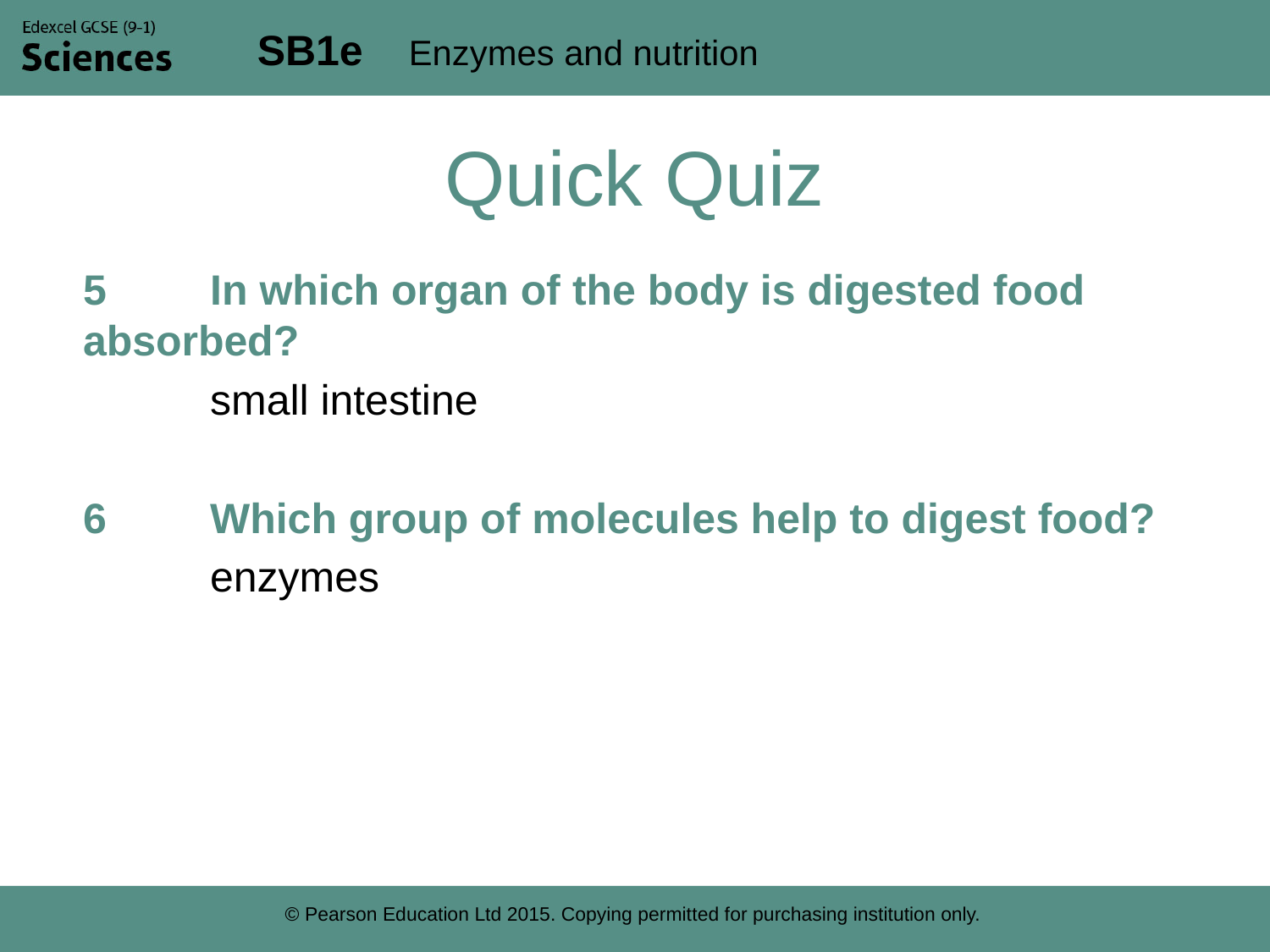

# Quick Quiz
5	In which organ of the body is digested food 	absorbed?
	small intestine

6	Which group of molecules help to digest food?
	enzymes

© Pearson Education Ltd 2015. Copying permitted for purchasing institution only.